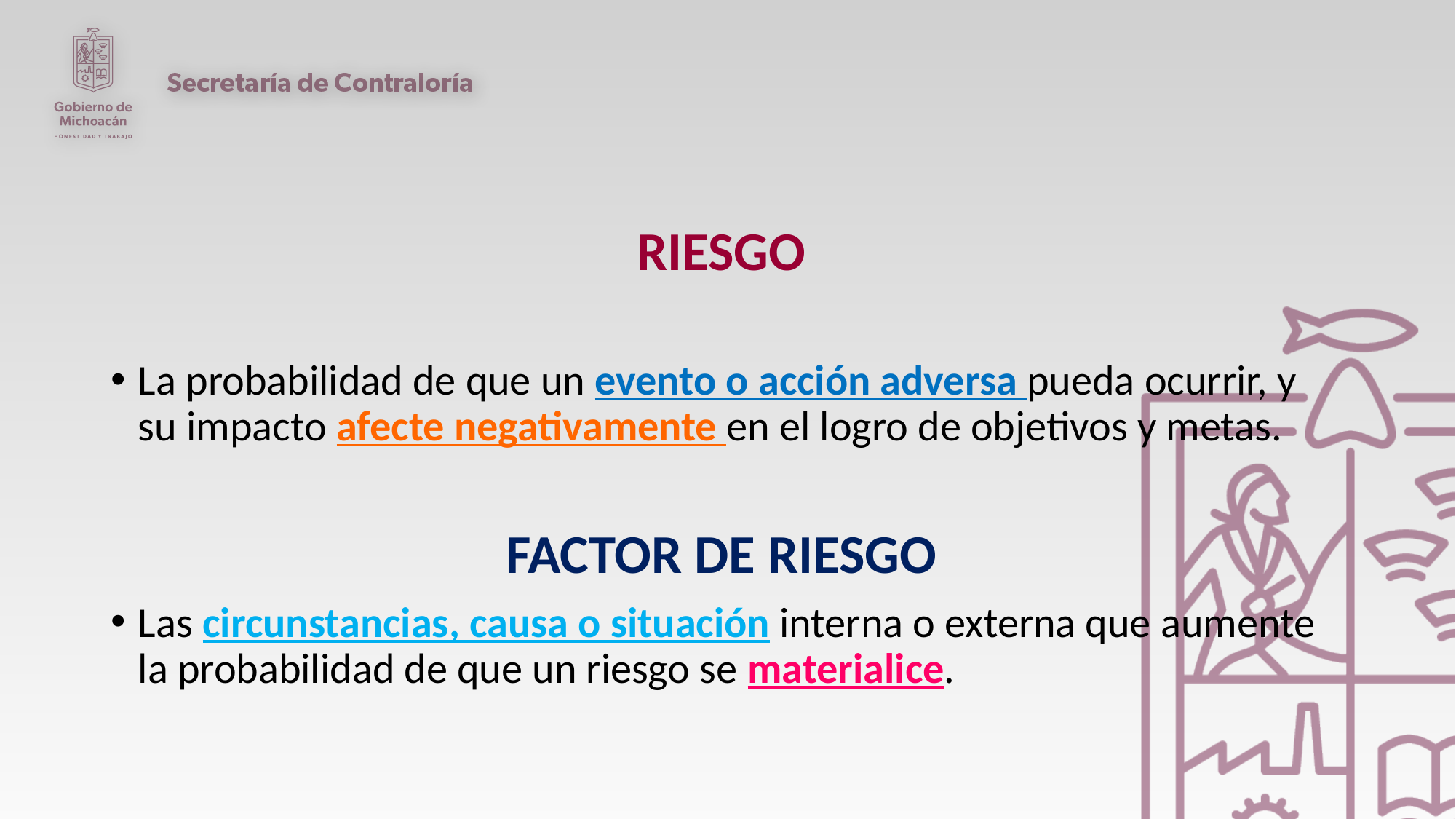

RIESGO

La probabilidad de que un evento o acción adversa pueda ocurrir, y su impacto afecte negativamente en el logro de objetivos y metas.

FACTOR DE RIESGO
Las circunstancias, causa o situación interna o externa que aumente la probabilidad de que un riesgo se materialice.